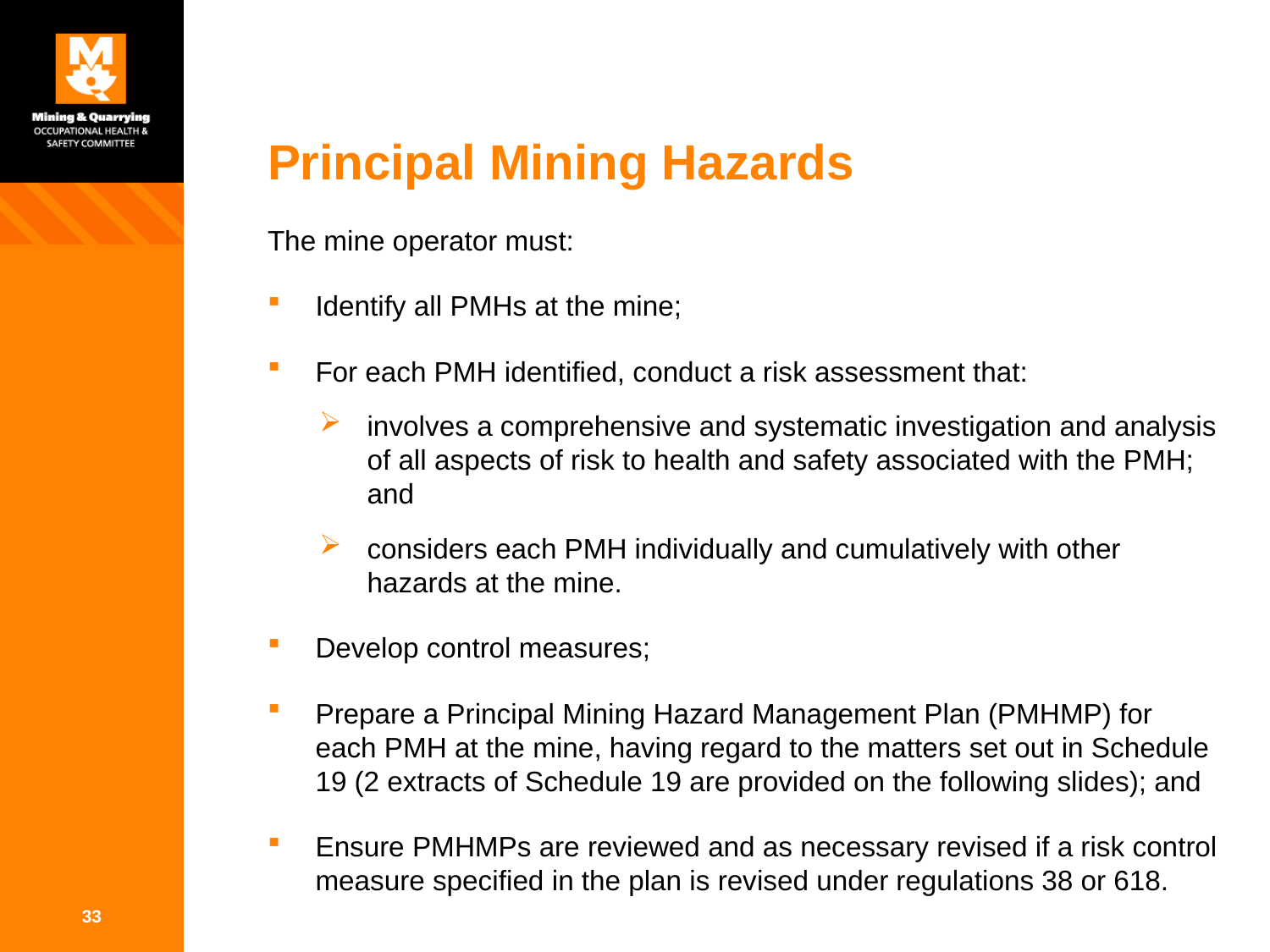

# Principal Mining Hazards
The mine operator must:
Identify all PMHs at the mine;
For each PMH identified, conduct a risk assessment that:
involves a comprehensive and systematic investigation and analysis of all aspects of risk to health and safety associated with the PMH; and
considers each PMH individually and cumulatively with other hazards at the mine.
Develop control measures;
Prepare a Principal Mining Hazard Management Plan (PMHMP) for each PMH at the mine, having regard to the matters set out in Schedule 19 (2 extracts of Schedule 19 are provided on the following slides); and
Ensure PMHMPs are reviewed and as necessary revised if a risk control measure specified in the plan is revised under regulations 38 or 618.

33